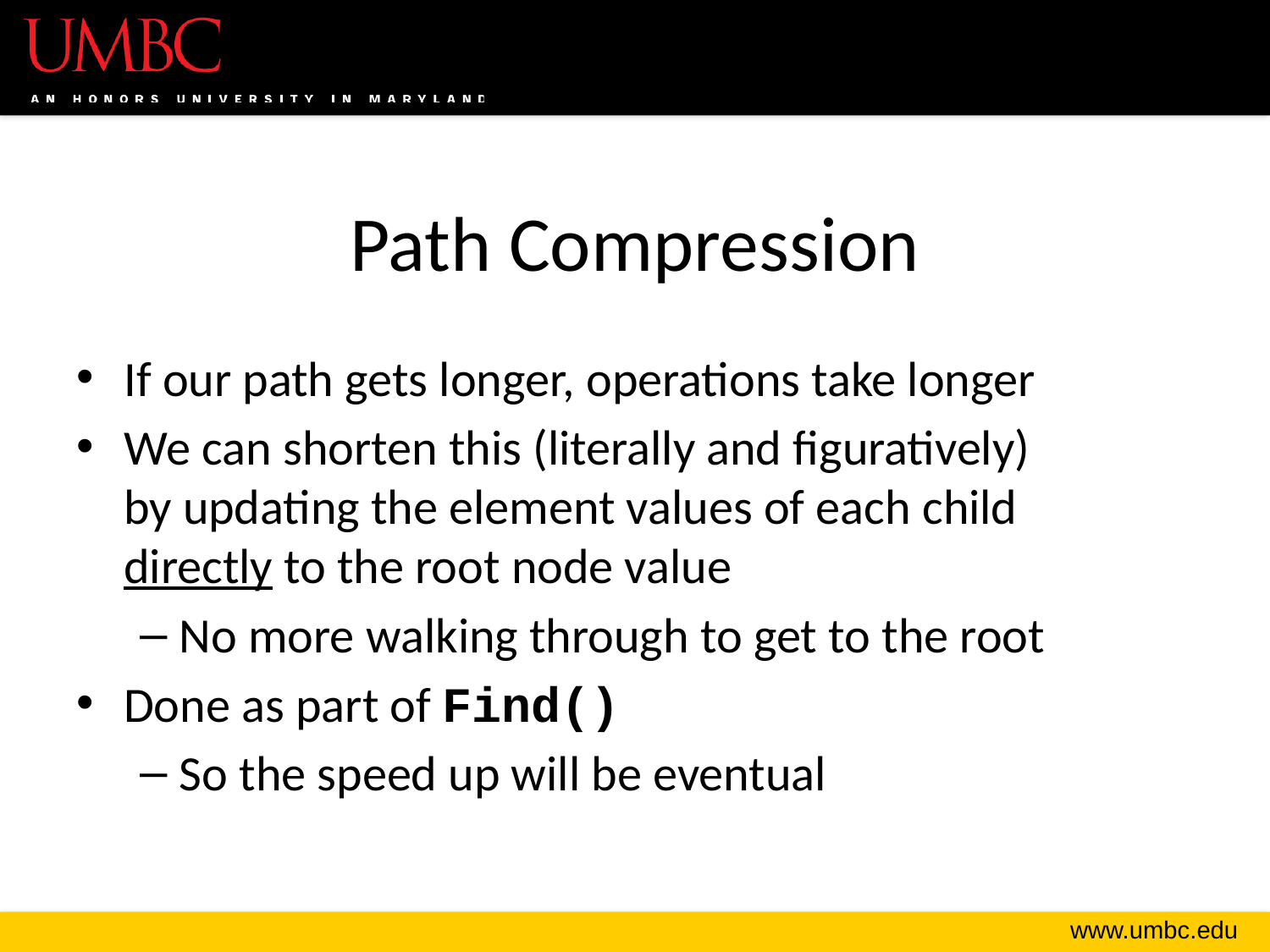

# Path Compression
If our path gets longer, operations take longer
We can shorten this (literally and figuratively) by updating the element values of each child directly to the root node value
No more walking through to get to the root
Done as part of Find()
So the speed up will be eventual